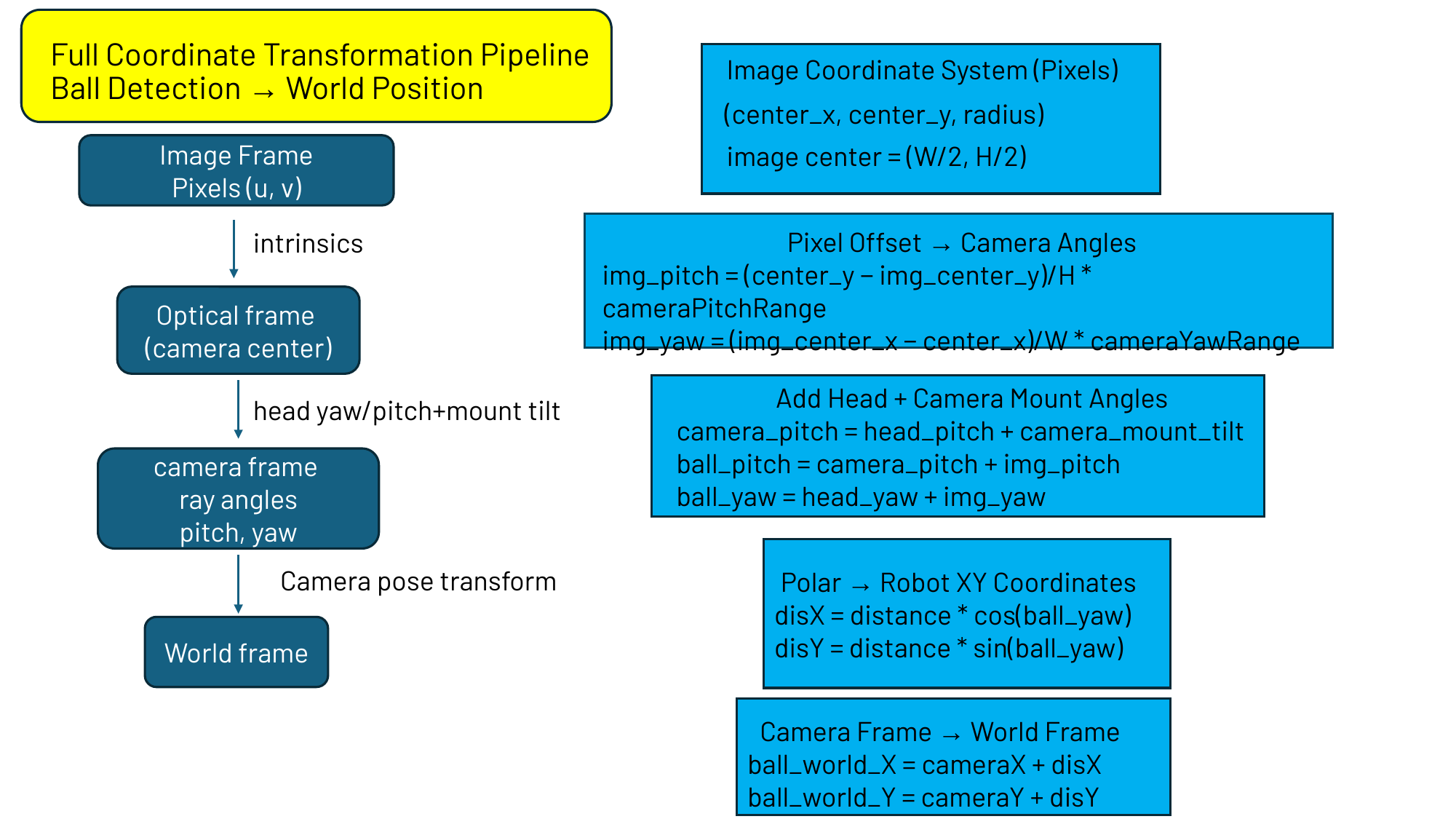

# Full Coordinate Transformation Pipeline Ball Detection → World Position

Image Coordinate System (Pixels)
(center_x, center_y, radius)
image center = (W/2, H/2)
Image Frame
Pixels (u, v)

Pixel Offset → Camera Angles
img_pitch = (center_y − img_center_y)/H * cameraPitchRange
img_yaw = (img_center_x − center_x)/W * cameraYawRange
intrinsics
Optical frame
(camera center)

Add Head + Camera Mount Angles
camera_pitch = head_pitch + camera_mount_tilt
ball_pitch = camera_pitch + img_pitch
ball_yaw = head_yaw + img_yaw
head yaw/pitch+mount tilt
camera frame
ray angles
pitch, yaw

Camera pose transform
Polar → Robot XY Coordinates
disX = distance * cos(ball_yaw)
disY = distance * sin(ball_yaw)
World frame

Camera Frame → World Frame
ball_world_X = cameraX + disX
ball_world_Y = cameraY + disY